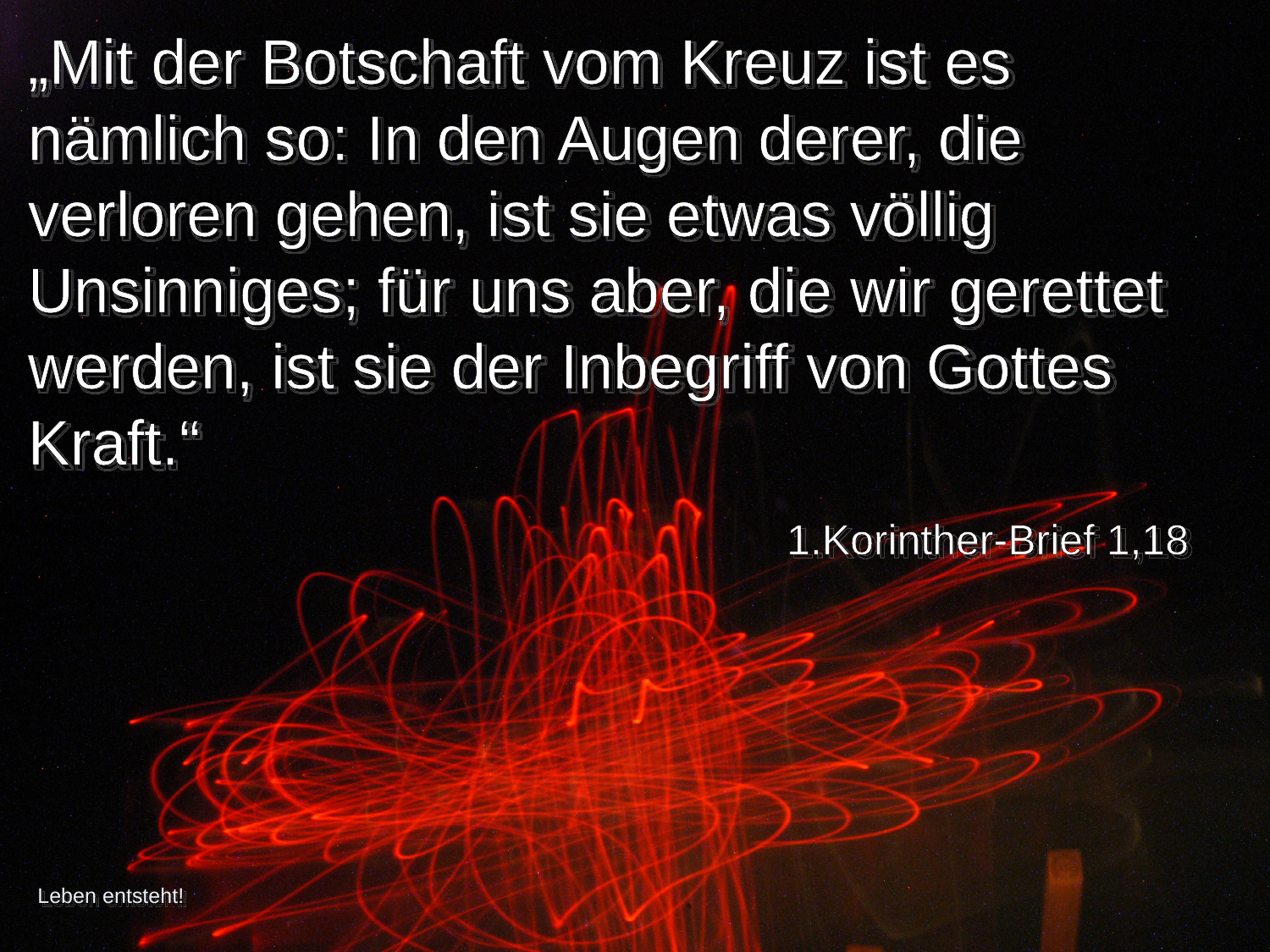

# „Mit der Botschaft vom Kreuz ist es nämlich so: In den Augen derer, die verloren gehen, ist sie etwas völlig Unsinniges; für uns aber, die wir gerettet werden, ist sie der Inbegriff von Gottes Kraft.“
1.Korinther-Brief 1,18
Leben entsteht!